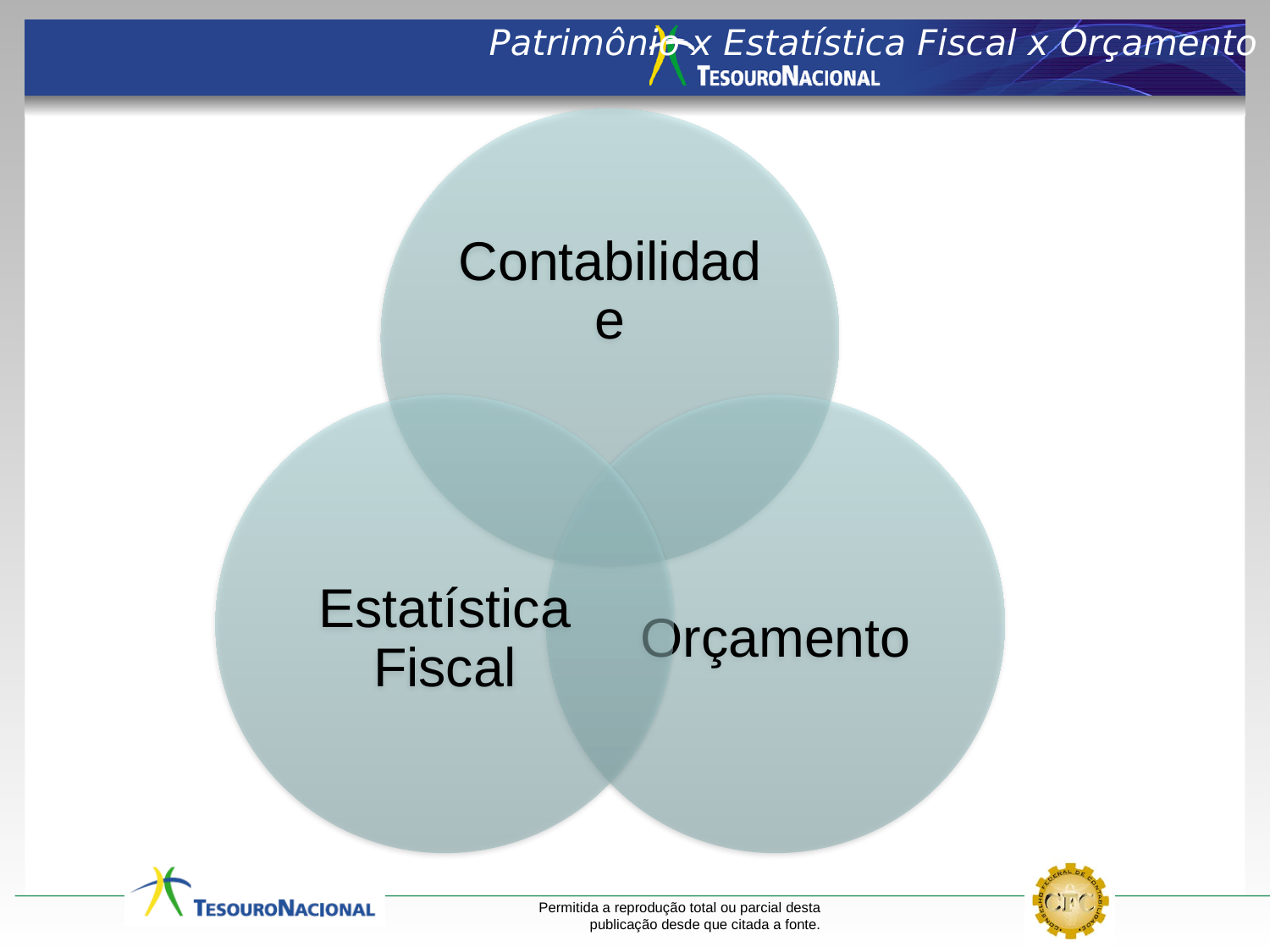

Patrimônio x Estatística Fiscal x Orçamento
Contabilidade
Orçamento
Estatística Fiscal